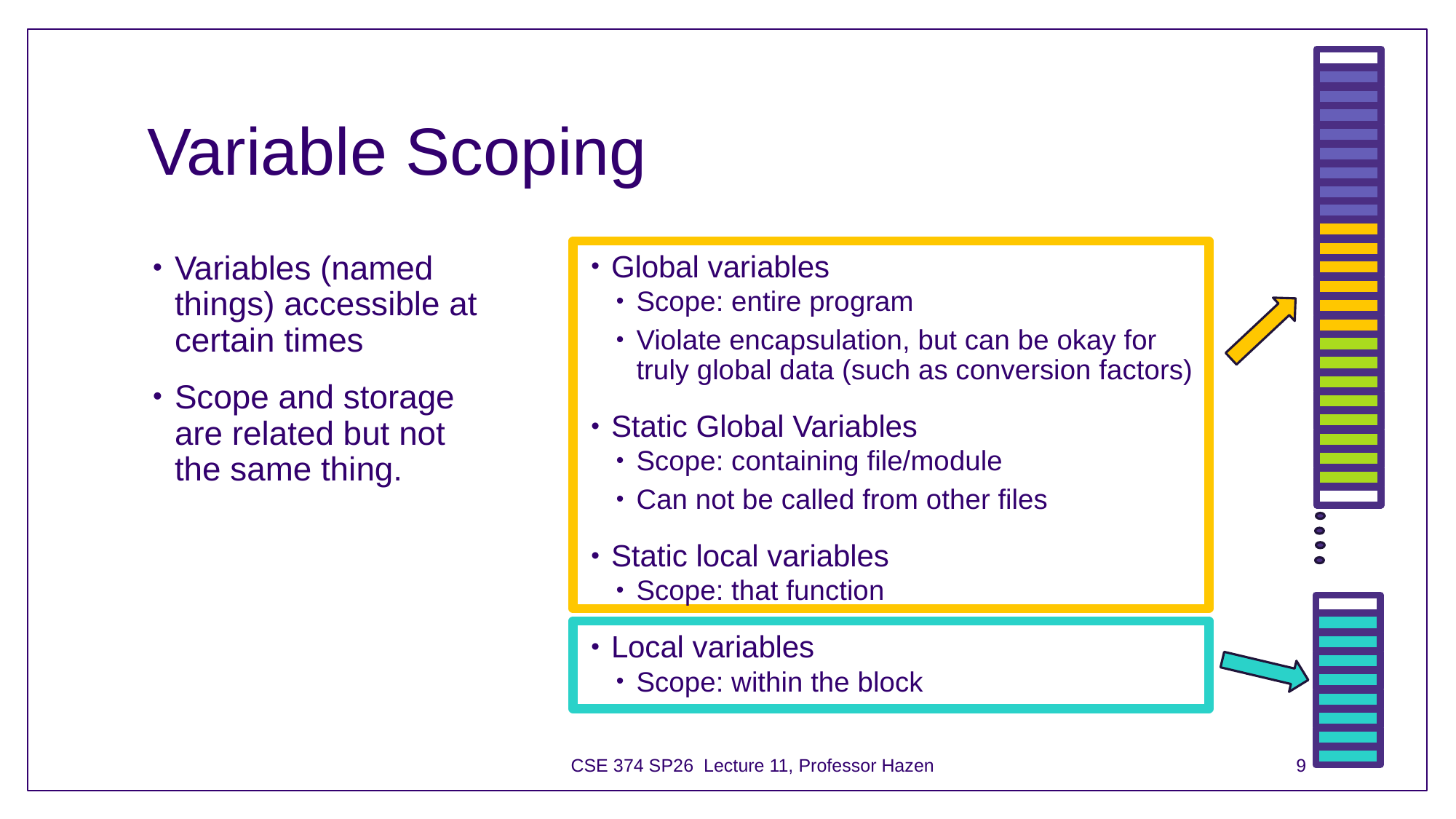

# Variable Scoping

Variables (named things) accessible at certain times
Scope and storage are related but not the same thing.
Global variables
Scope: entire program
Violate encapsulation, but can be okay for truly global data (such as conversion factors)
Static Global Variables
Scope: containing file/module
Can not be called from other files
Static local variables
Scope: that function
Local variables
Scope: within the block

CSE 374 SP26  Lecture 11, Professor Hazen
9